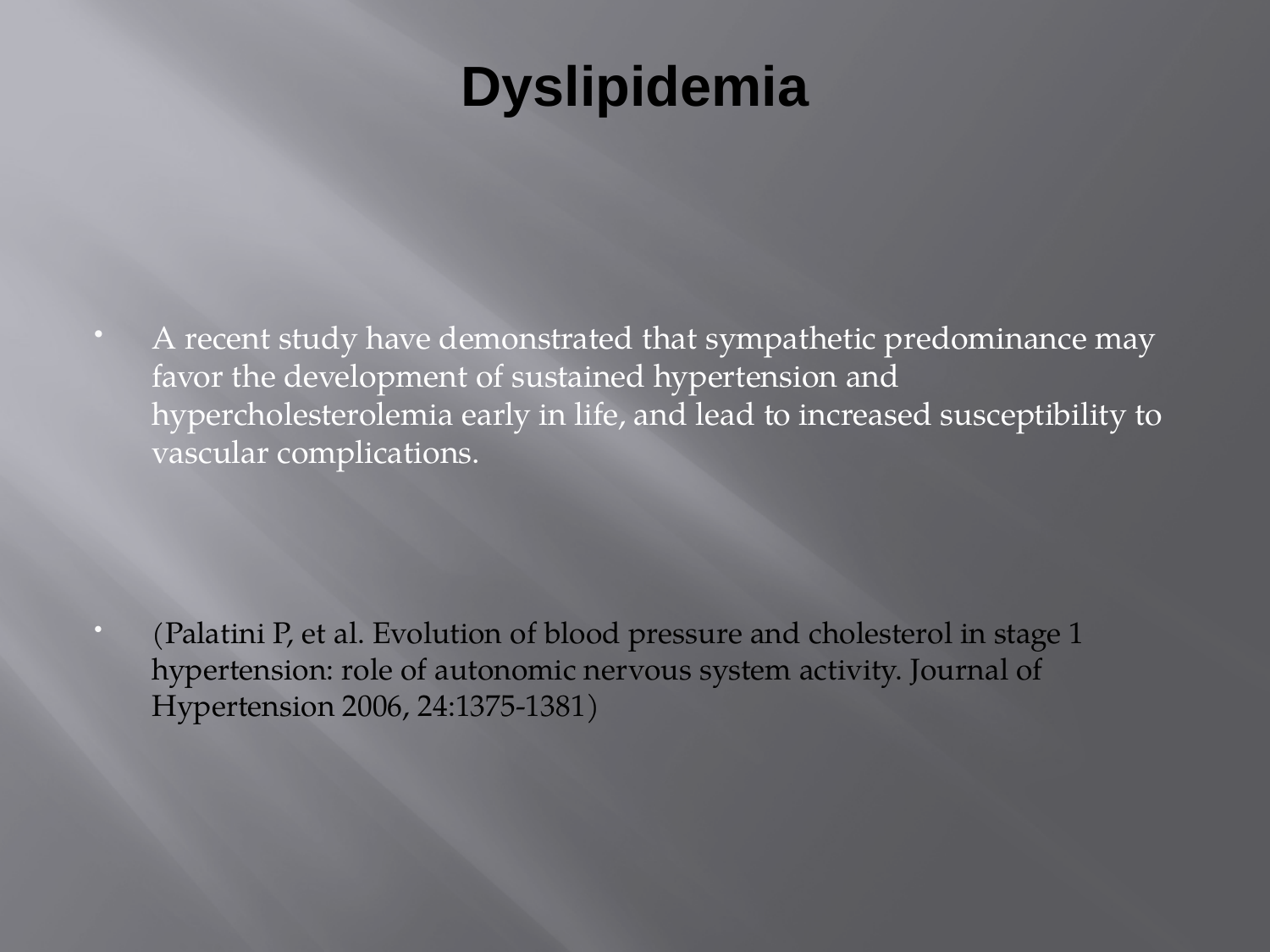

# Dyslipidemia

A recent study have demonstrated that sympathetic predominance may favor the development of sustained hypertension and hypercholesterolemia early in life, and lead to increased susceptibility to vascular complications.

(Palatini P, et al. Evolution of blood pressure and cholesterol in stage 1 hypertension: role of autonomic nervous system activity. Journal of Hypertension 2006, 24:1375-1381)